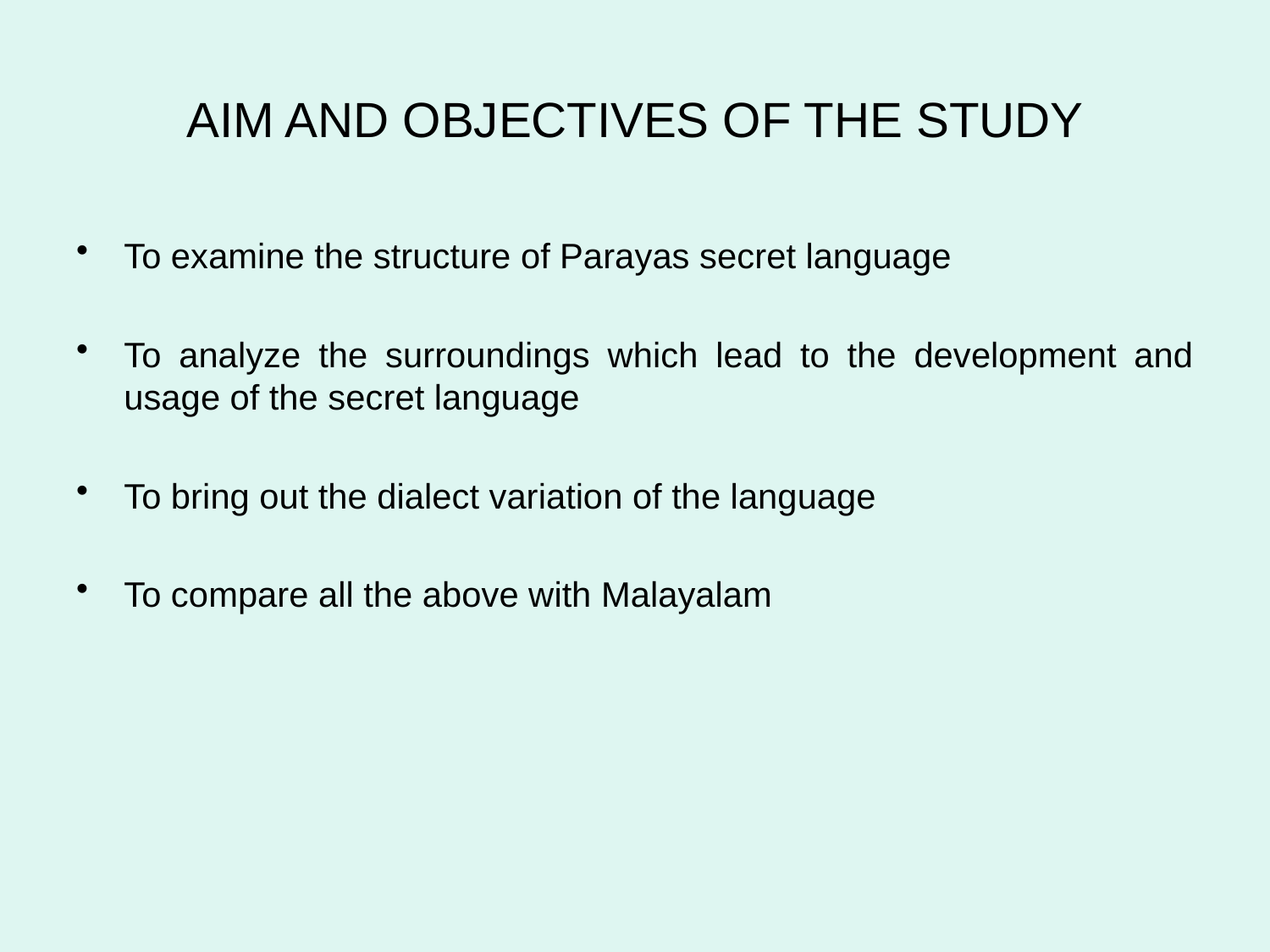

# AIM AND OBJECTIVES OF THE STUDY

To examine the structure of Parayas secret language

To analyze the surroundings which lead to the development and usage of the secret language

To bring out the dialect variation of the language

To compare all the above with Malayalam